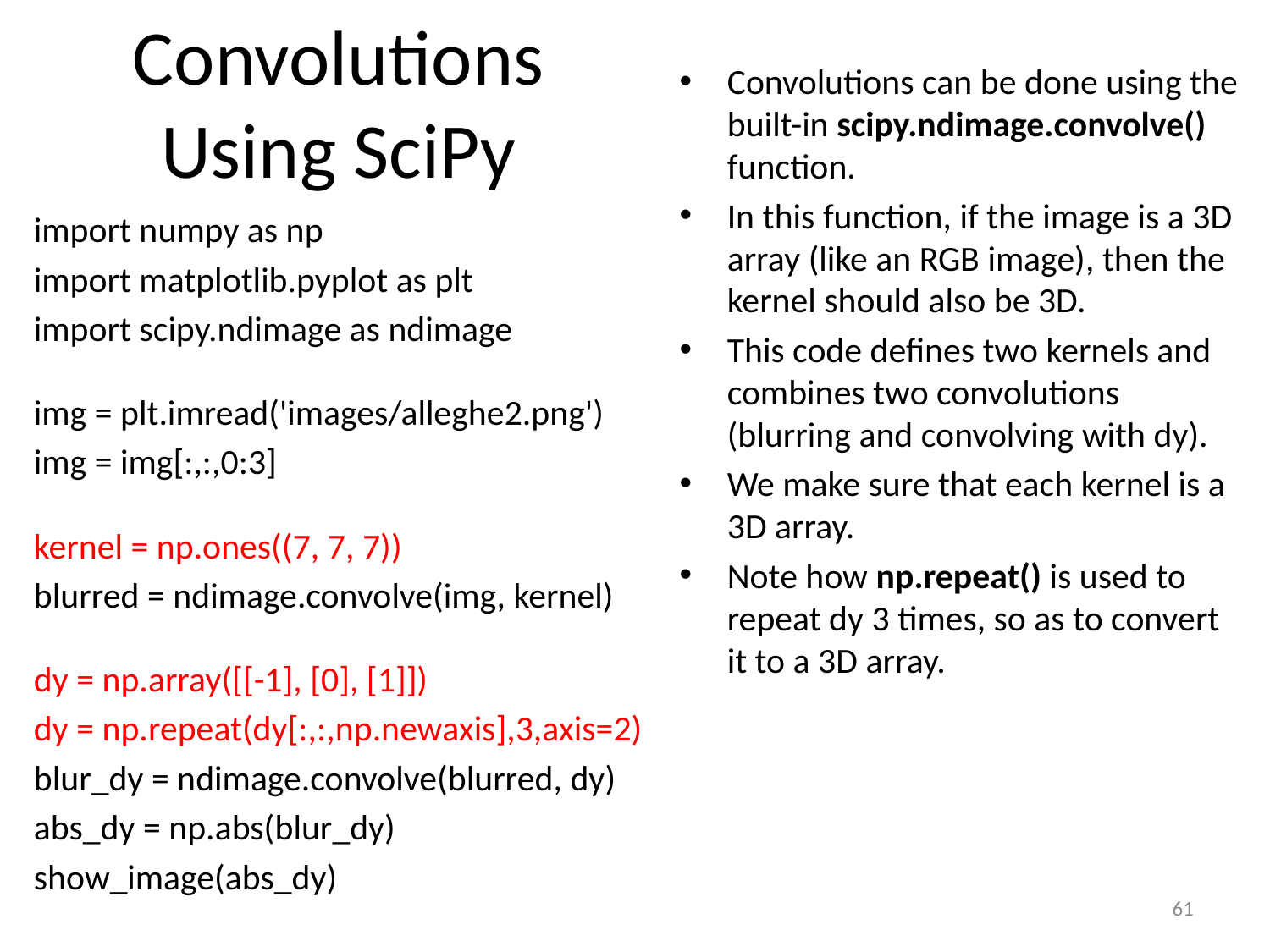

# Convolutions Using SciPy
Convolutions can be done using the built-in scipy.ndimage.convolve() function.
In this function, if the image is a 3D array (like an RGB image), then the kernel should also be 3D.
This code defines two kernels and combines two convolutions (blurring and convolving with dy).
We make sure that each kernel is a 3D array.
Note how np.repeat() is used to repeat dy 3 times, so as to convert it to a 3D array.
import numpy as np
import matplotlib.pyplot as plt
import scipy.ndimage as ndimage

img = plt.imread('images/alleghe2.png')
img = img[:,:,0:3]

kernel = np.ones((7, 7, 7))
blurred = ndimage.convolve(img, kernel)

dy = np.array([[-1], [0], [1]])
dy = np.repeat(dy[:,:,np.newaxis],3,axis=2)
blur_dy = ndimage.convolve(blurred, dy)
abs_dy = np.abs(blur_dy)
show_image(abs_dy)

Here we first blur the image, and then we find vertical edges.
61